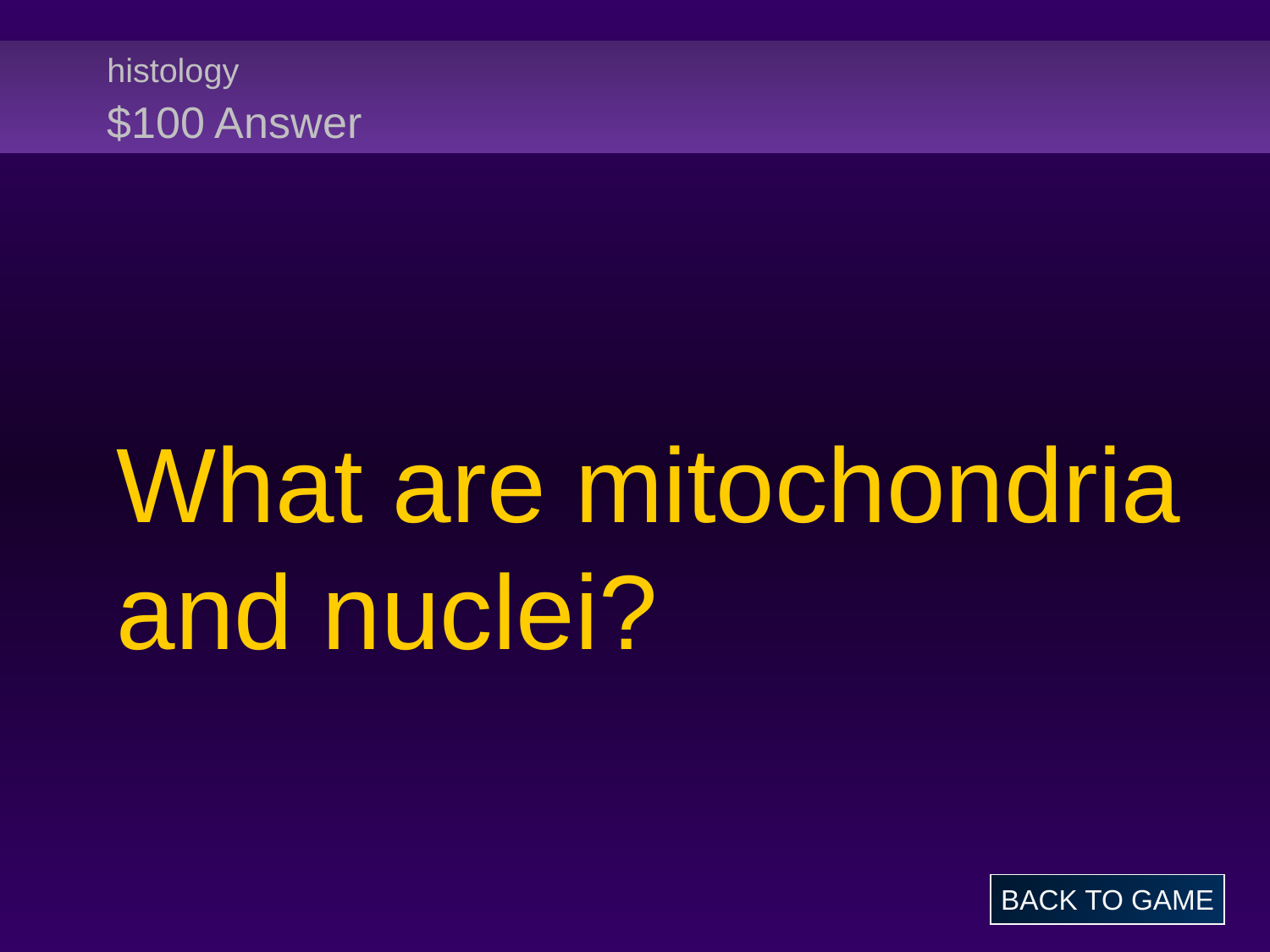

# histology $100 Answer
What are mitochondria and nuclei?
BACK TO GAME